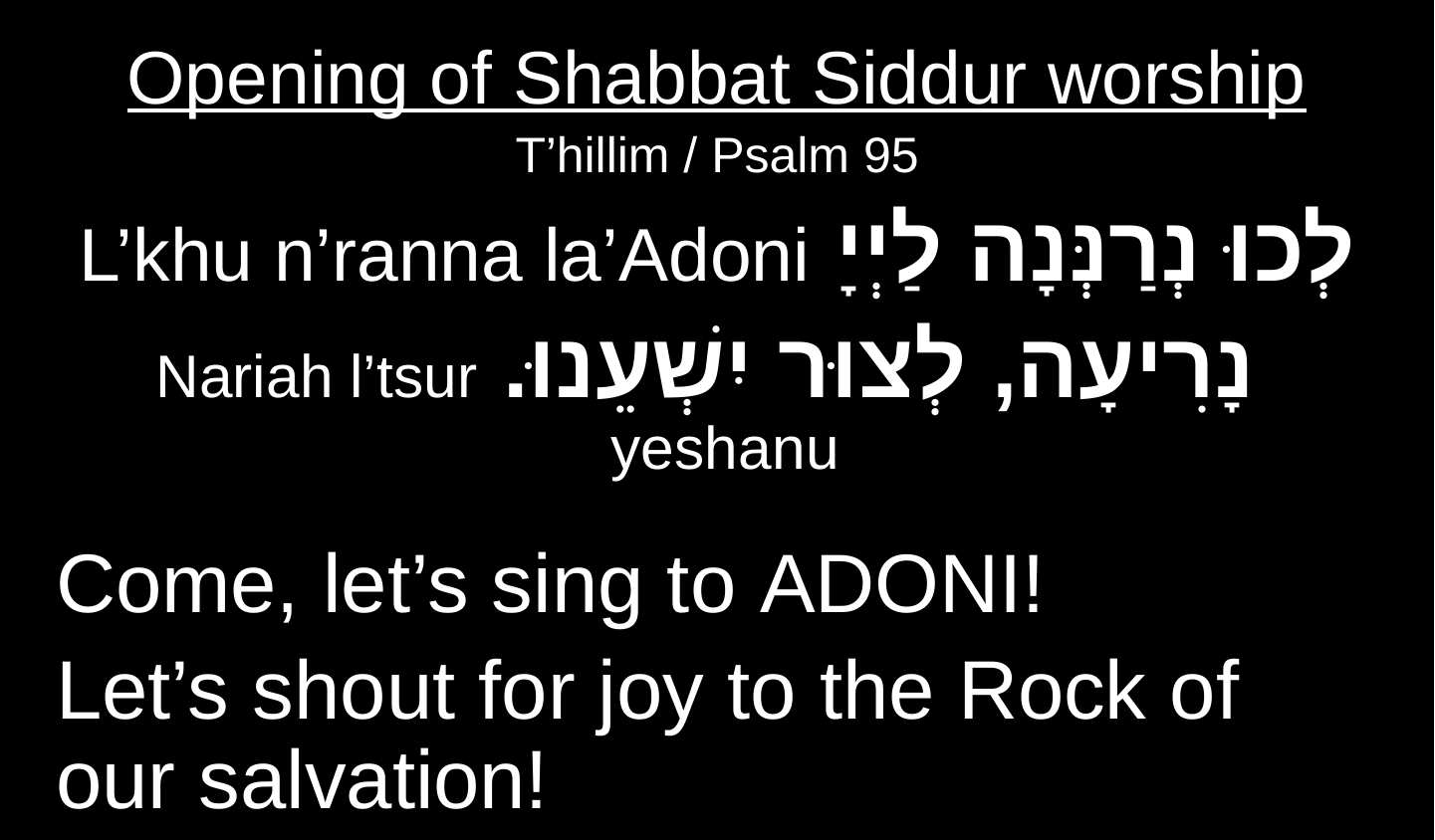

Opening of Shabbat Siddur worship
T’hillim / Psalm 95
לְכוּ נְרַנְּנָה לַיְיָ L’khu n’ranna la’Adoni
 נָרִיעָה, לְצוּר יִשְׁעֵנוּ. Nariah l’tsur yeshanu

Come, let’s sing to Adoni!
Let’s shout for joy to the Rock of our salvation!